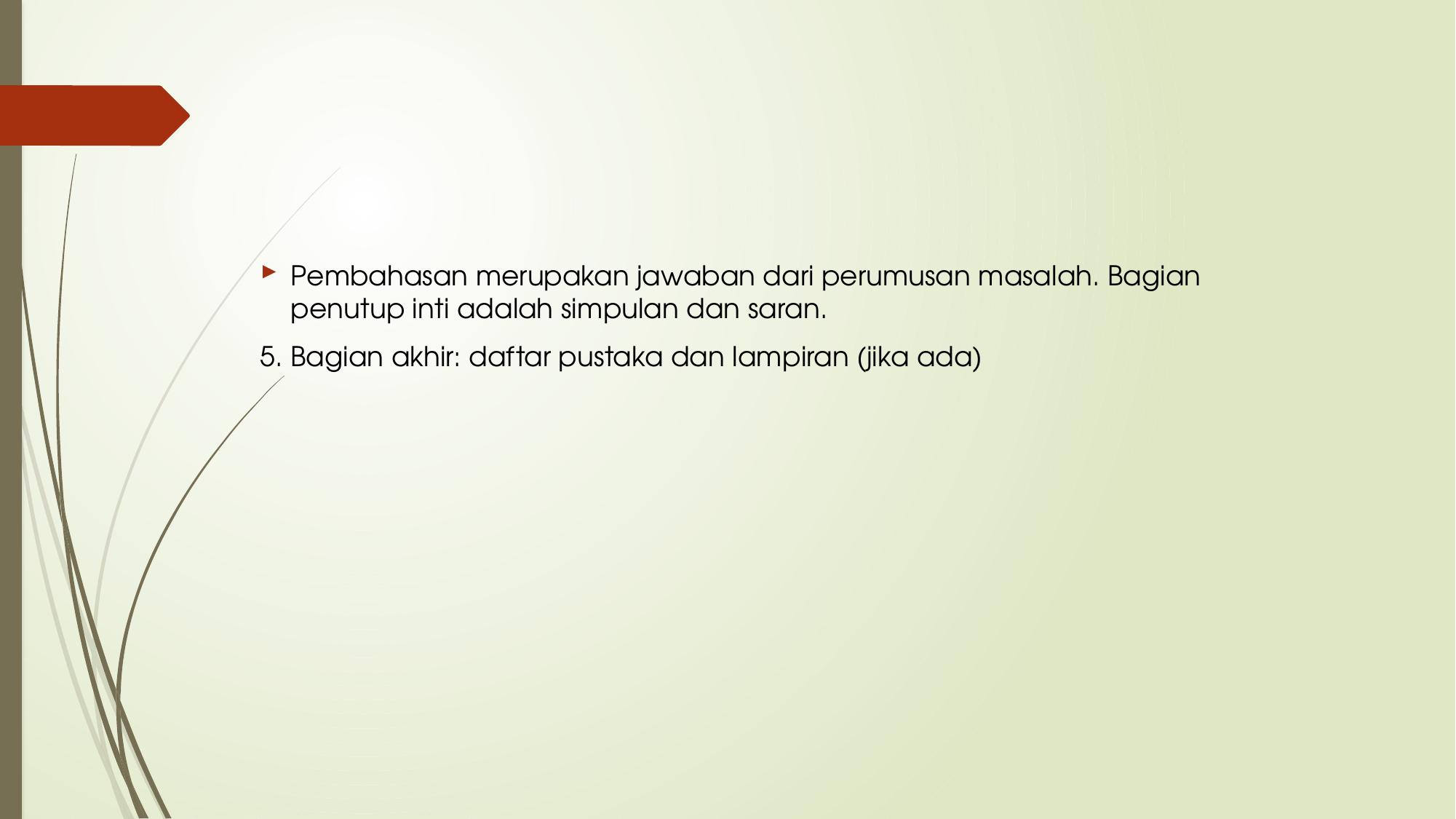

Pembahasan merupakan jawaban dari perumusan masalah. Bagian penutup inti adalah simpulan dan saran.
5. Bagian akhir: daftar pustaka dan lampiran (jika ada)